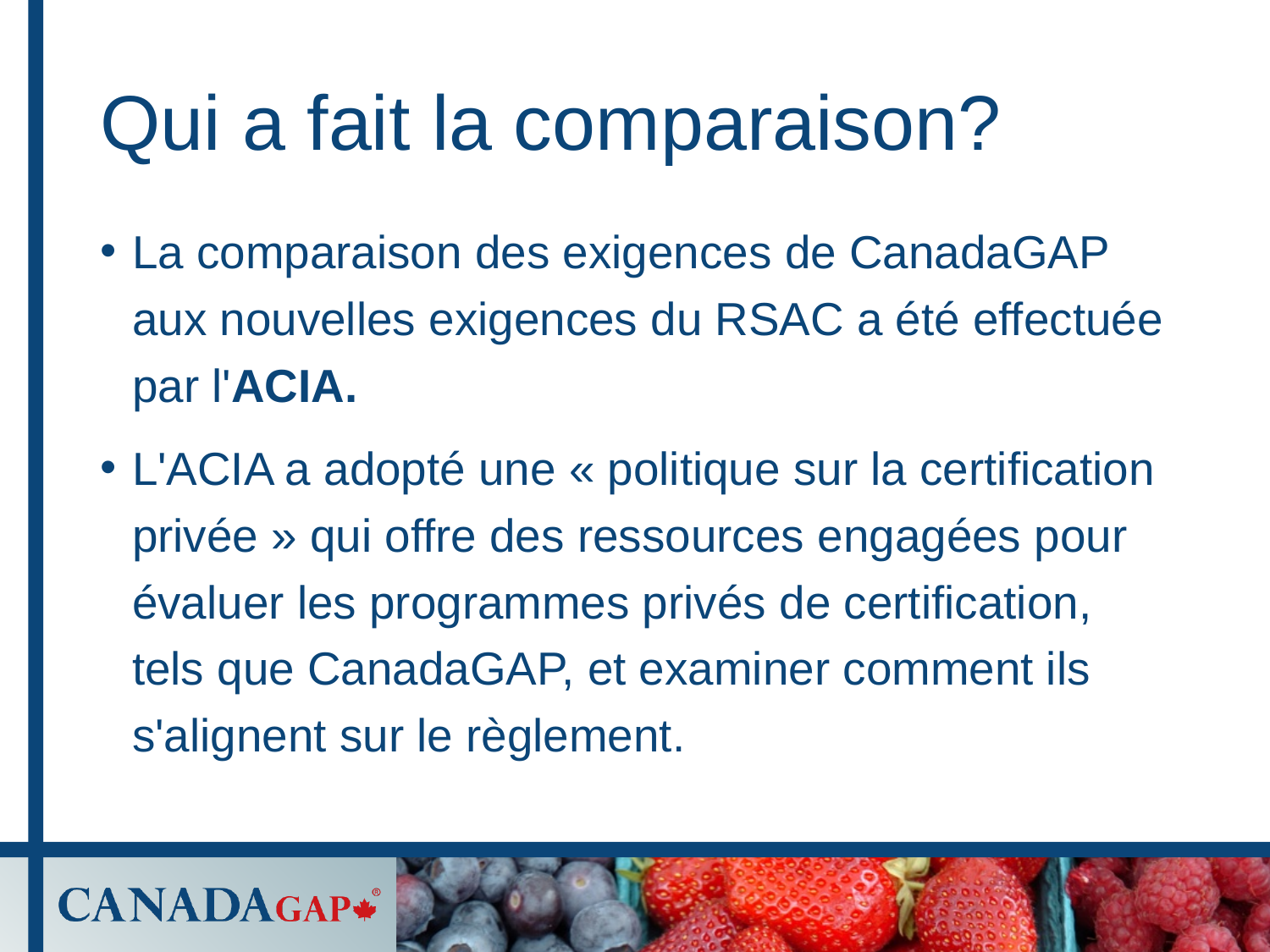

# Qui a fait la comparaison?
La comparaison des exigences de CanadaGAP aux nouvelles exigences du RSAC a été effectuée par l'ACIA.
L'ACIA a adopté une « politique sur la certification privée » qui offre des ressources engagées pour évaluer les programmes privés de certification, tels que CanadaGAP, et examiner comment ils s'alignent sur le règlement.